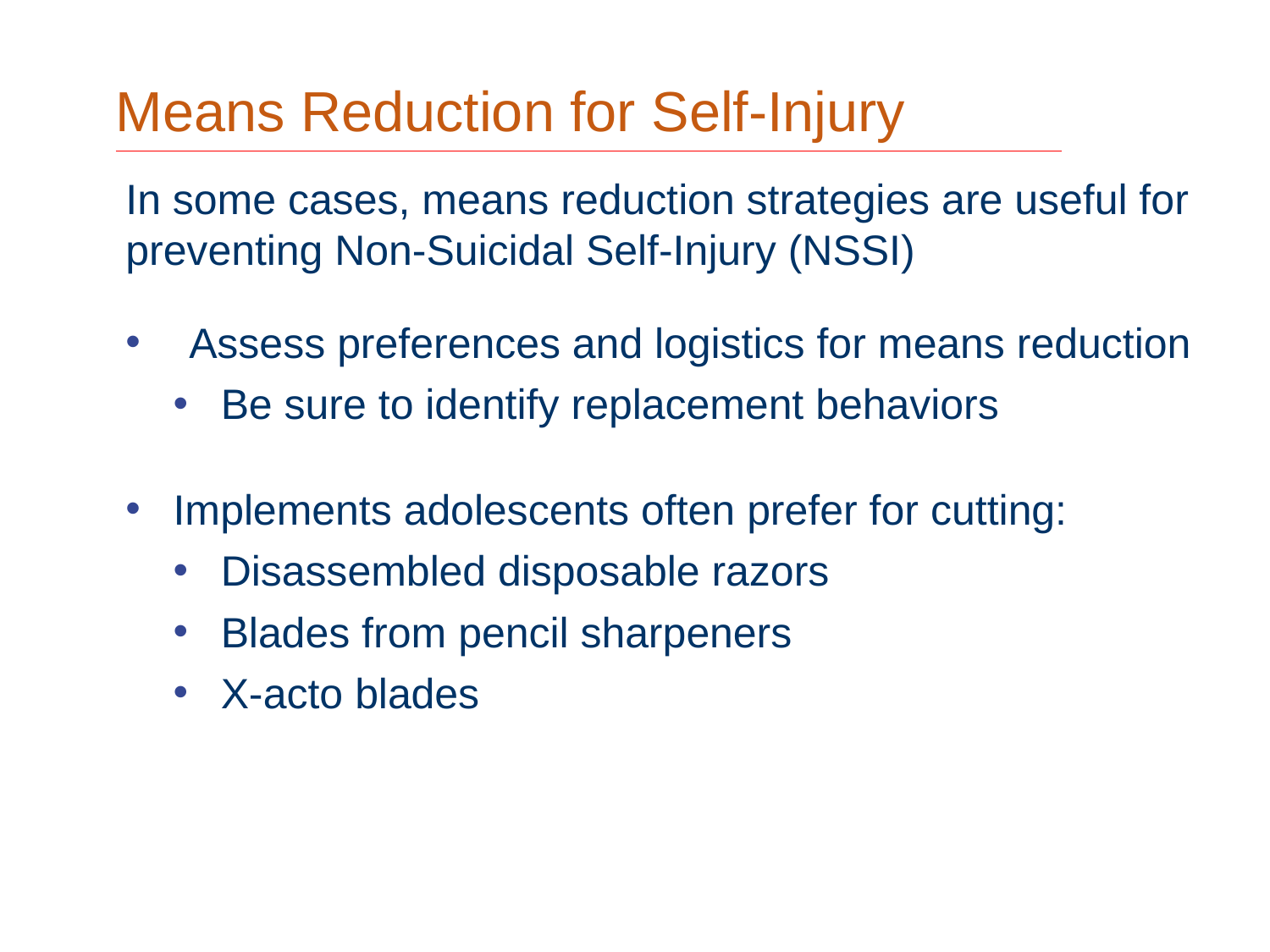

# Means Reduction for Self-Injury
In some cases, means reduction strategies are useful for preventing Non-Suicidal Self-Injury (NSSI)

Assess preferences and logistics for means reduction
Be sure to identify replacement behaviors

Implements adolescents often prefer for cutting:
Disassembled disposable razors
Blades from pencil sharpeners
X-acto blades